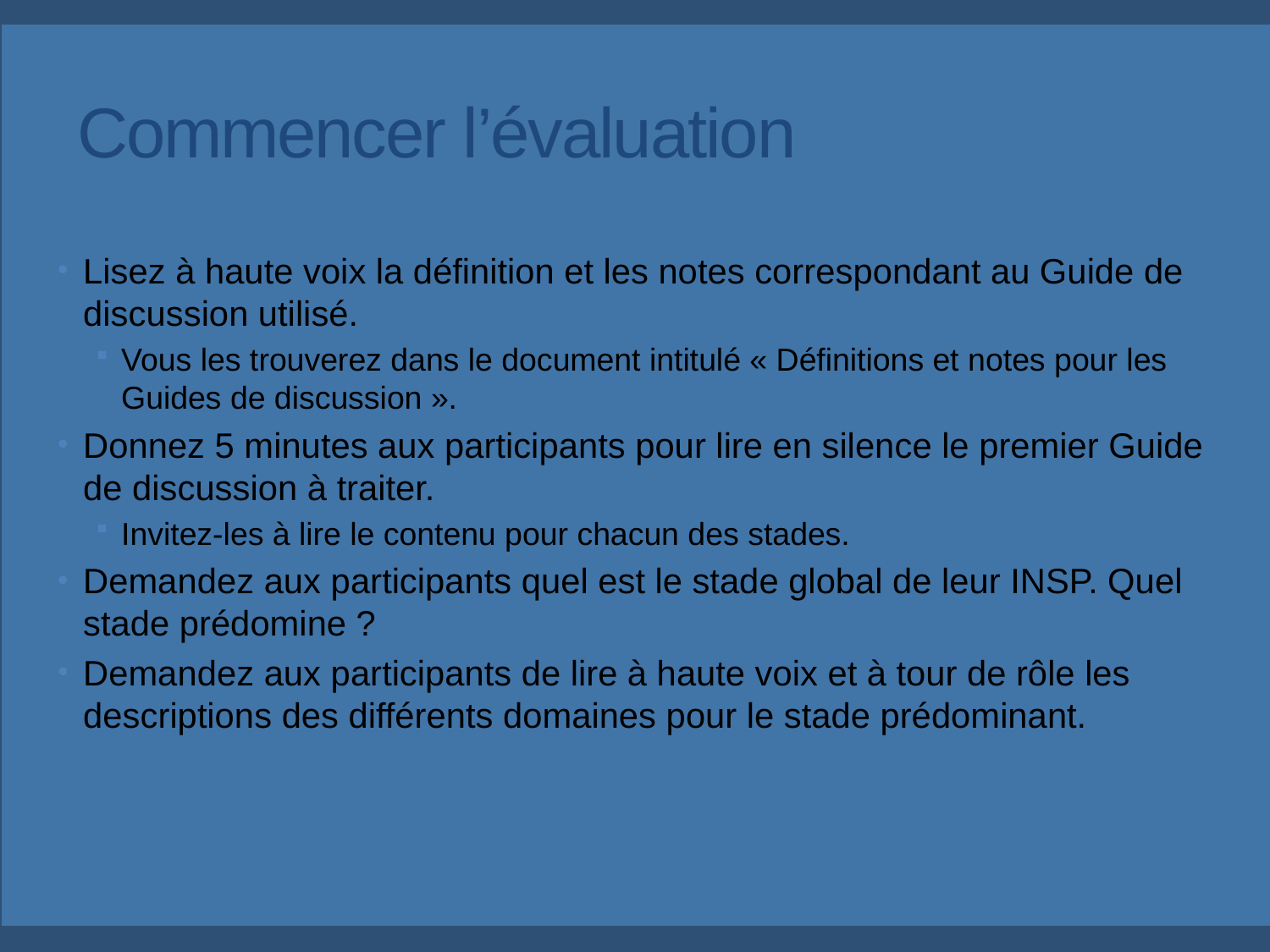

Commencer l’évaluation
Lisez à haute voix la définition et les notes correspondant au Guide de discussion utilisé.
Vous les trouverez dans le document intitulé « Définitions et notes pour les Guides de discussion ».
Donnez 5 minutes aux participants pour lire en silence le premier Guide de discussion à traiter.
Invitez-les à lire le contenu pour chacun des stades.
Demandez aux participants quel est le stade global de leur INSP. Quel stade prédomine ?
Demandez aux participants de lire à haute voix et à tour de rôle les descriptions des différents domaines pour le stade prédominant.